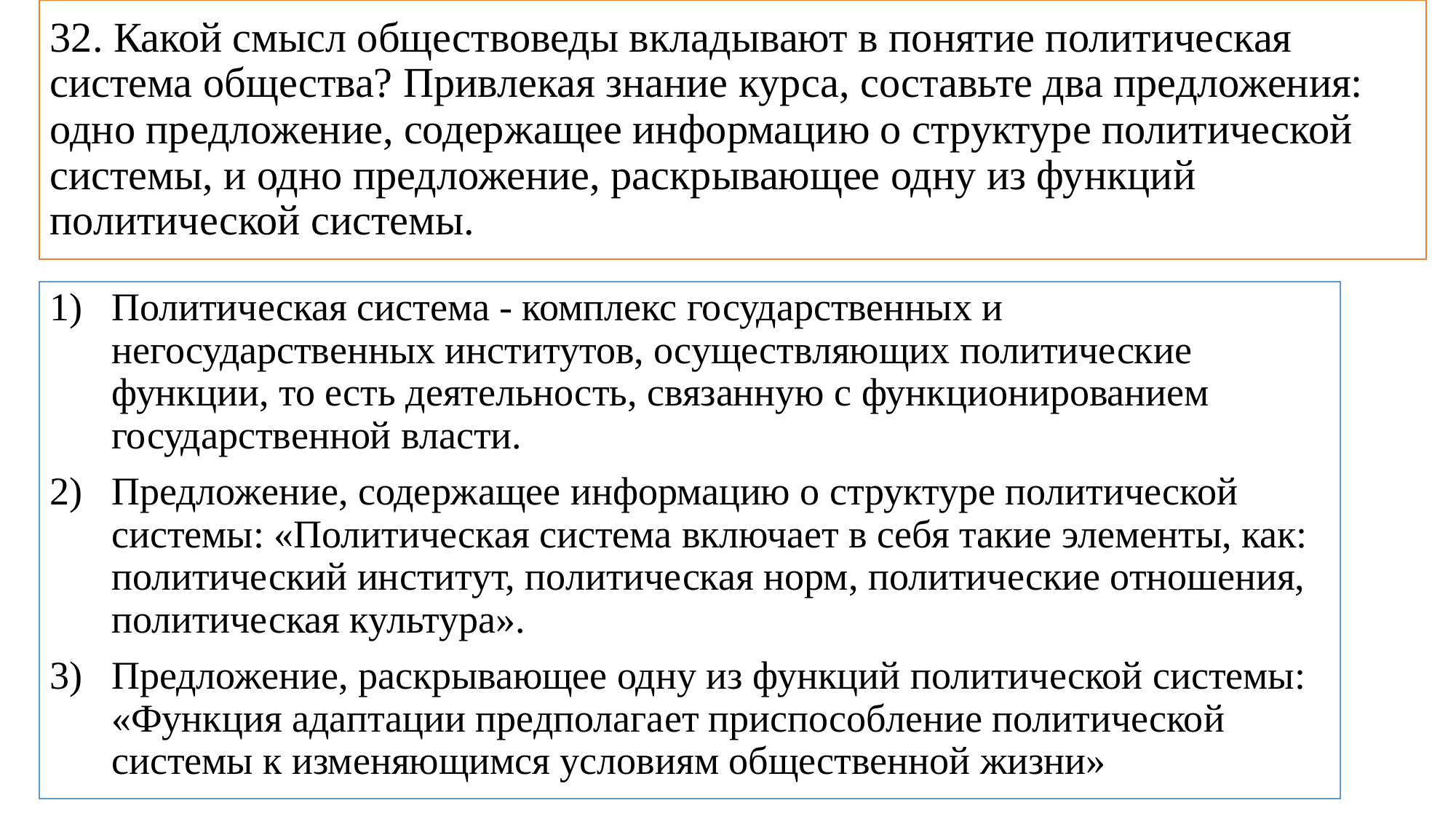

# 32. Какой смысл обществоведы вкладывают в понятие политическая система общества? Привлекая знание курса, составьте два предложения: одно предложение, содержащее информацию о структуре политической системы, и одно предложение, раскрывающее одну из функций политической системы.
Политическая система - комплекс государственных и негосударственных институтов, осуществляющих политические функции, то есть деятельность, связанную с функционированием государственной власти.
Предложение, содержащее информацию о структуре политической системы: «Политическая система включает в себя такие элементы, как: политический институт, политическая норм, политические отношения, политическая культура».
Предложение, раскрывающее одну из функций политической системы: «Функция адаптации предполагает приспособление политической системы к изменяющимся условиям общественной жизни»